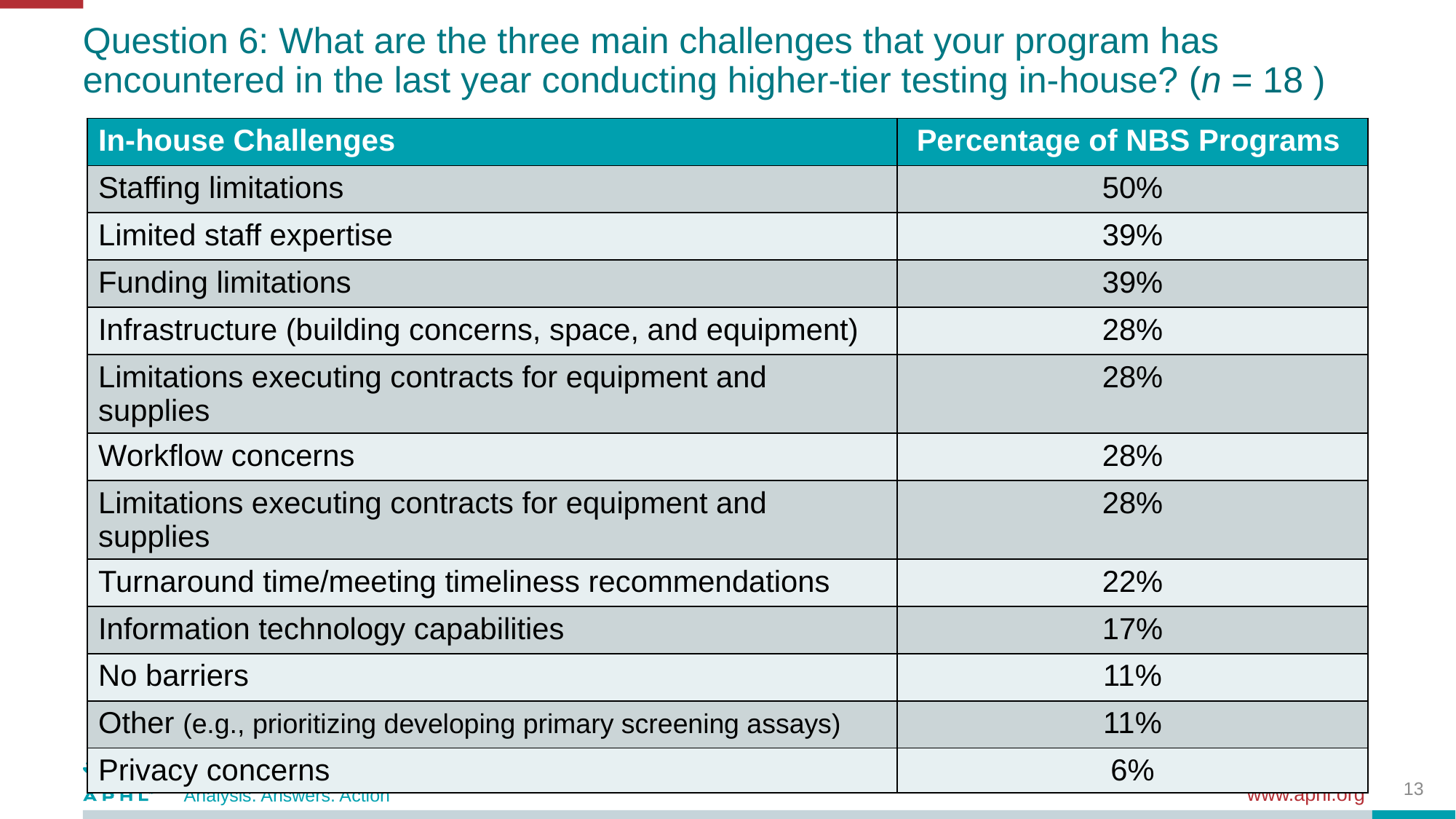

# Question 6: What are the three main challenges that your program has encountered in the last year conducting higher-tier testing in-house? (n = 18 )
| In-house Challenges | Percentage of NBS Programs |
| --- | --- |
| Staffing limitations | 50% |
| Limited staff expertise | 39% |
| Funding limitations | 39% |
| Infrastructure (building concerns, space, and equipment) | 28% |
| Limitations executing contracts for equipment and supplies | 28% |
| Workflow concerns | 28% |
| Limitations executing contracts for equipment and supplies | 28% |
| Turnaround time/meeting timeliness recommendations | 22% |
| Information technology capabilities | 17% |
| No barriers | 11% |
| Other (e.g., prioritizing developing primary screening assays) | 11% |
| Privacy concerns | 6% |
13